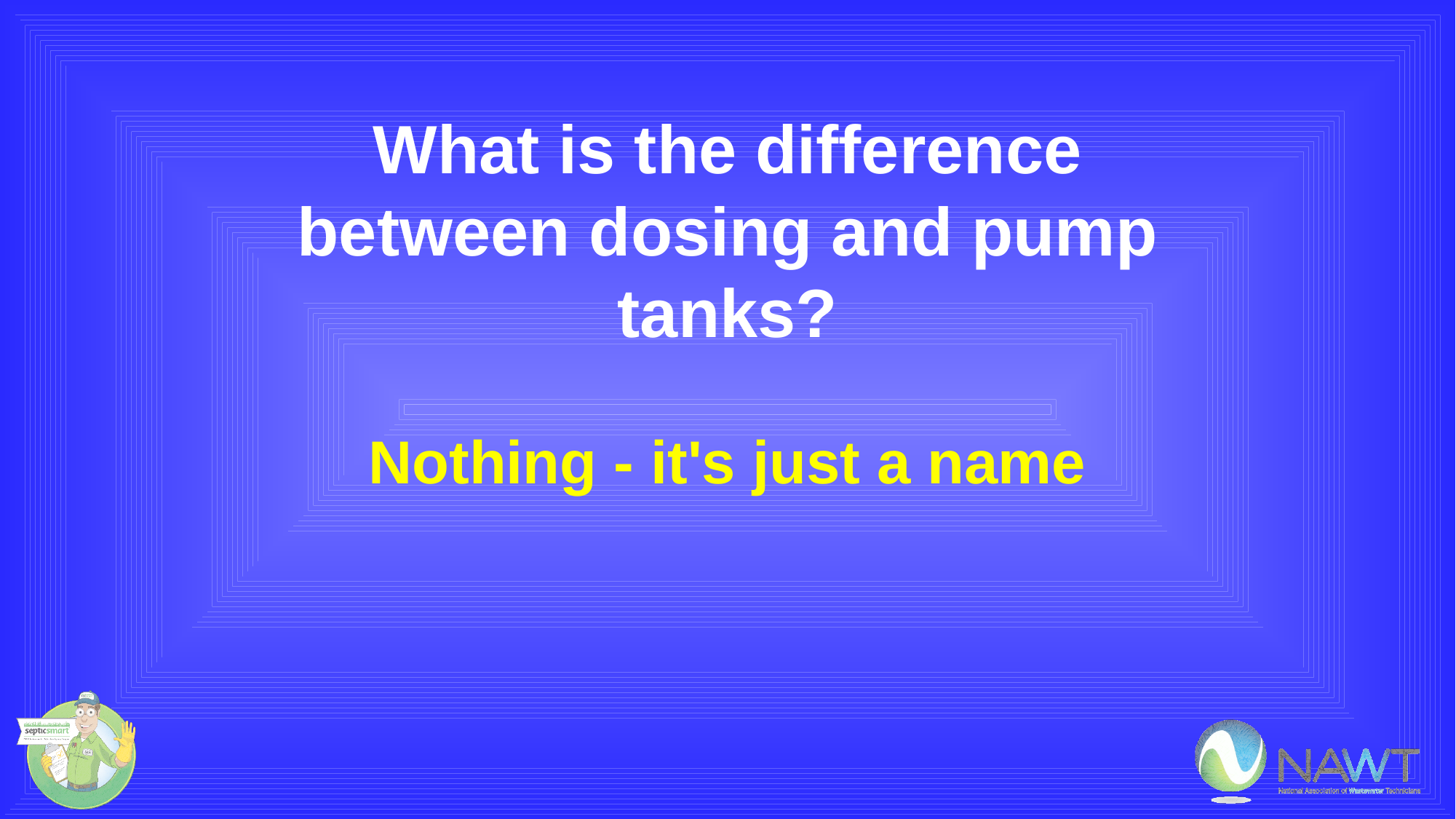

What is the difference between dosing and pump tanks?
Nothing - it's just a name